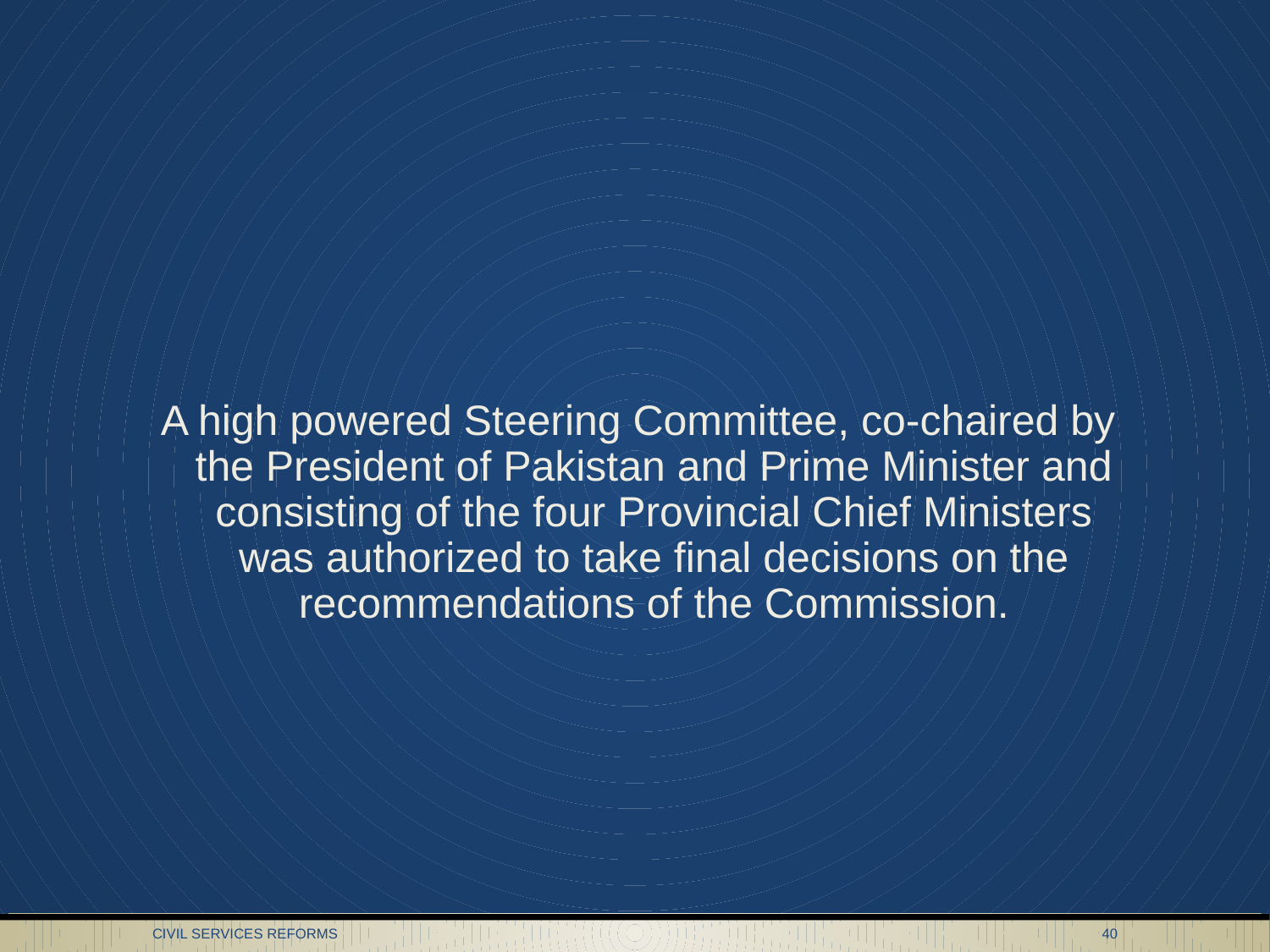

#

A high powered Steering Committee, co-chaired by the President of Pakistan and Prime Minister and consisting of the four Provincial Chief Ministers was authorized to take final decisions on the recommendations of the Commission.

Civil Services Reforms
40